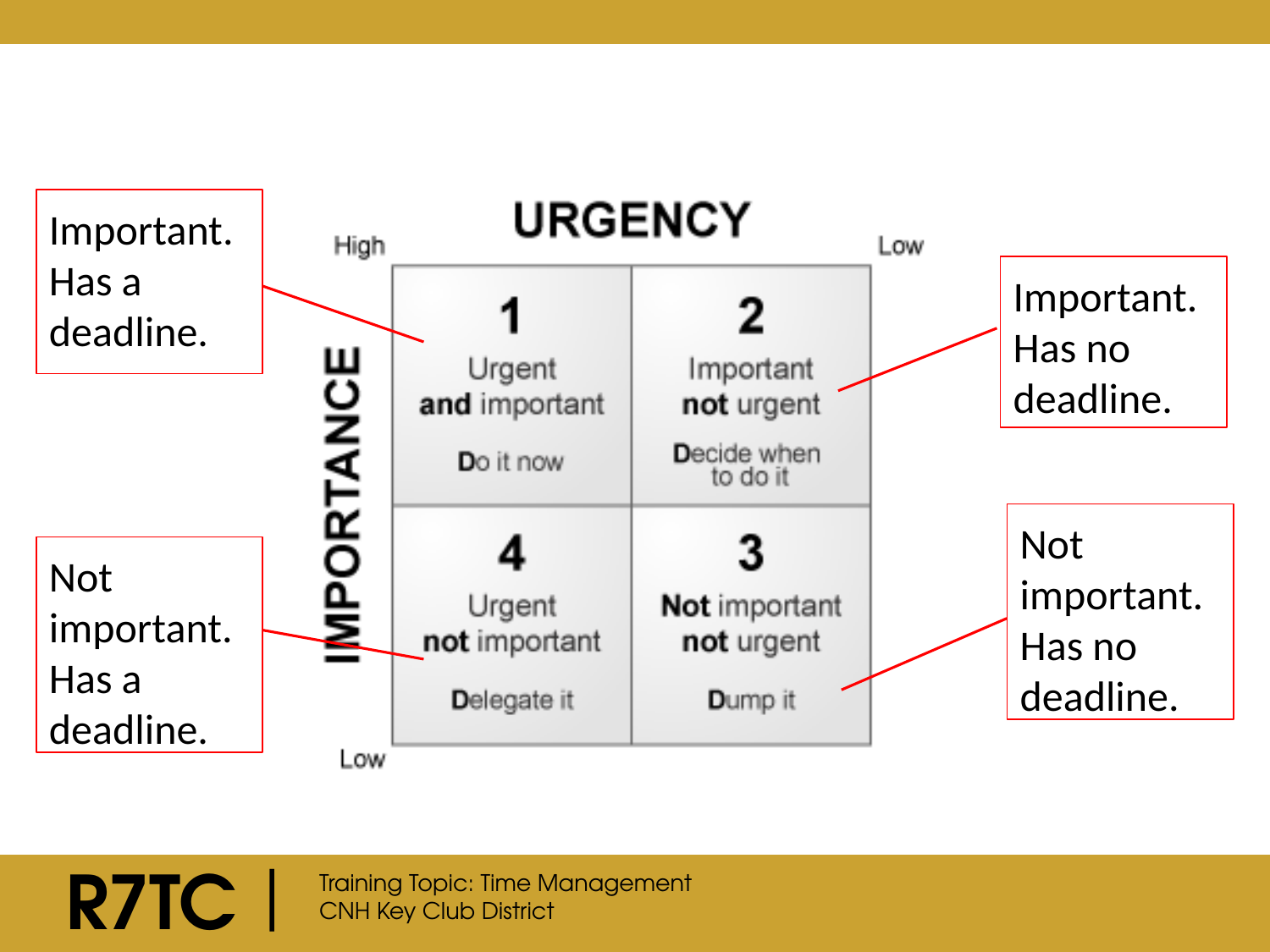

Important. Has a deadline.

Important. Has no deadline.
Not important. Has no deadline.
Not important. Has a deadline.
|
R7TC

Training Topic: Time Management
CNH Key Club District